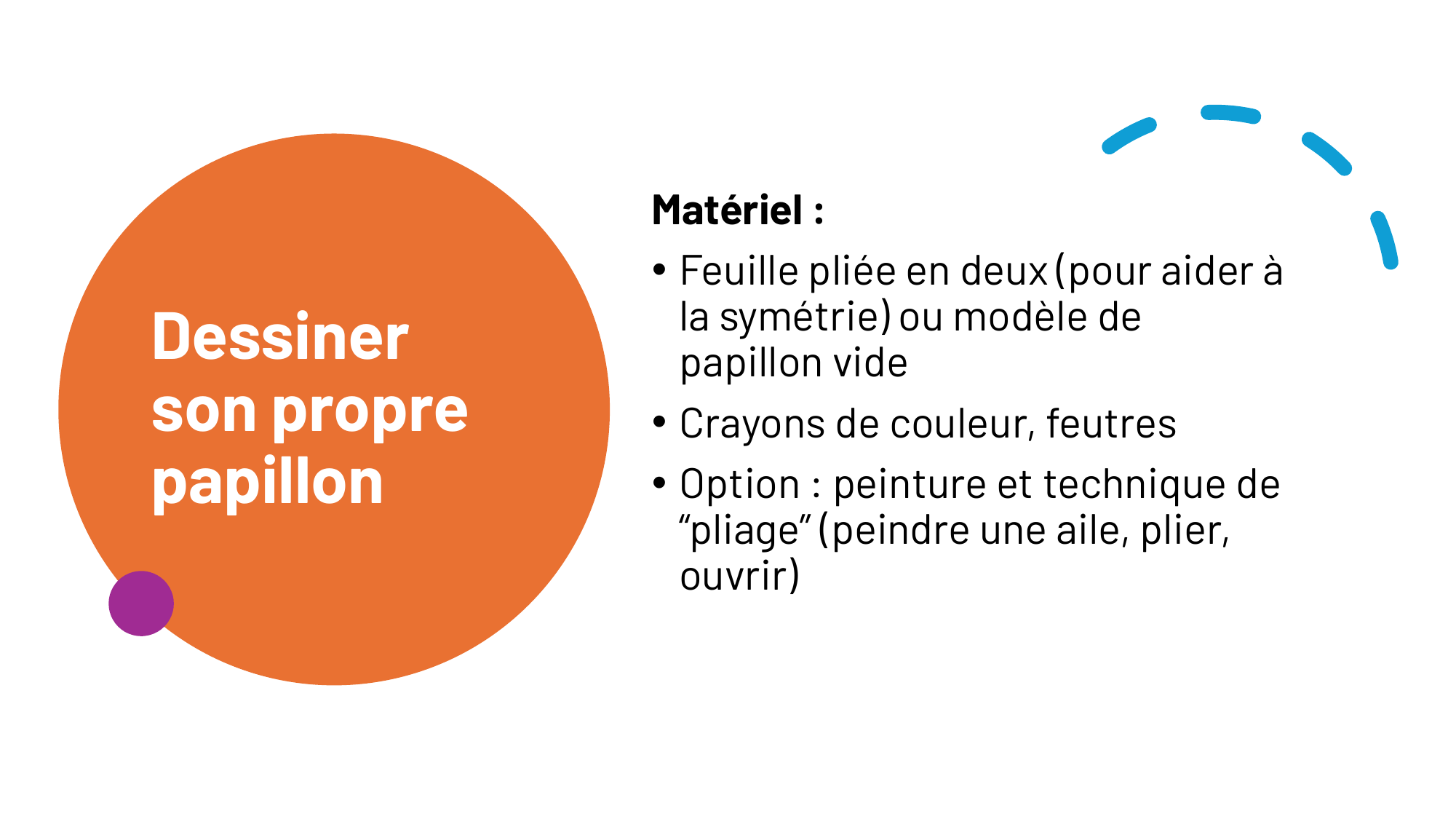

# Dessiner son propre papillon
Matériel :
Feuille pliée en deux (pour aider à la symétrie) ou modèle de papillon vide
Crayons de couleur, feutres
Option : peinture et technique de “pliage” (peindre une aile, plier, ouvrir)